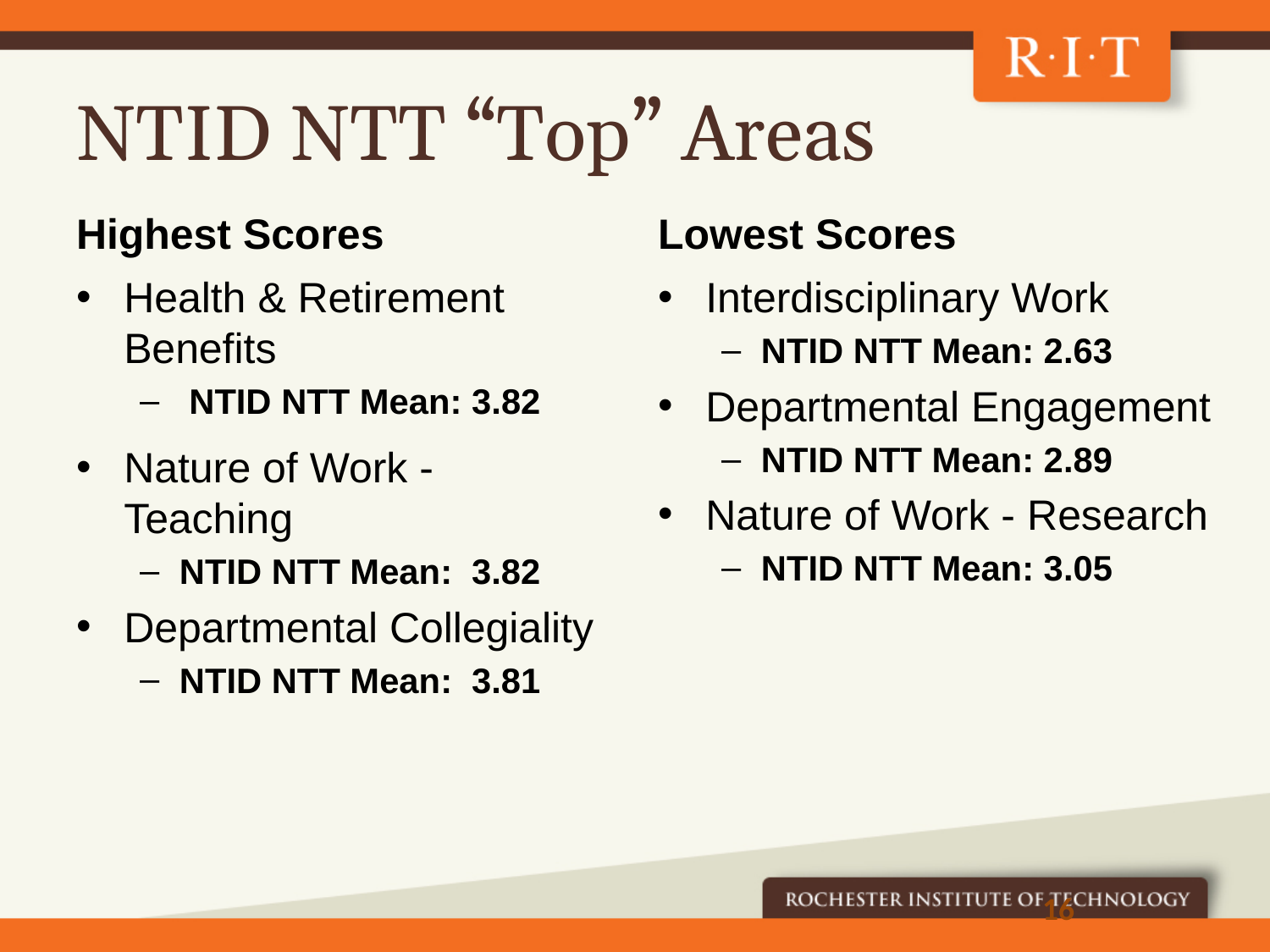

# NTID NTT “Top” Areas
Highest Scores
Lowest Scores
Health & Retirement Benefits
 NTID NTT Mean: 3.82
Nature of Work - Teaching
NTID NTT Mean:  3.82
Departmental Collegiality
NTID NTT Mean:  3.81

Interdisciplinary Work
NTID NTT Mean: 2.63
Departmental Engagement
NTID NTT Mean: 2.89
Nature of Work - Research
NTID NTT Mean: 3.05

16